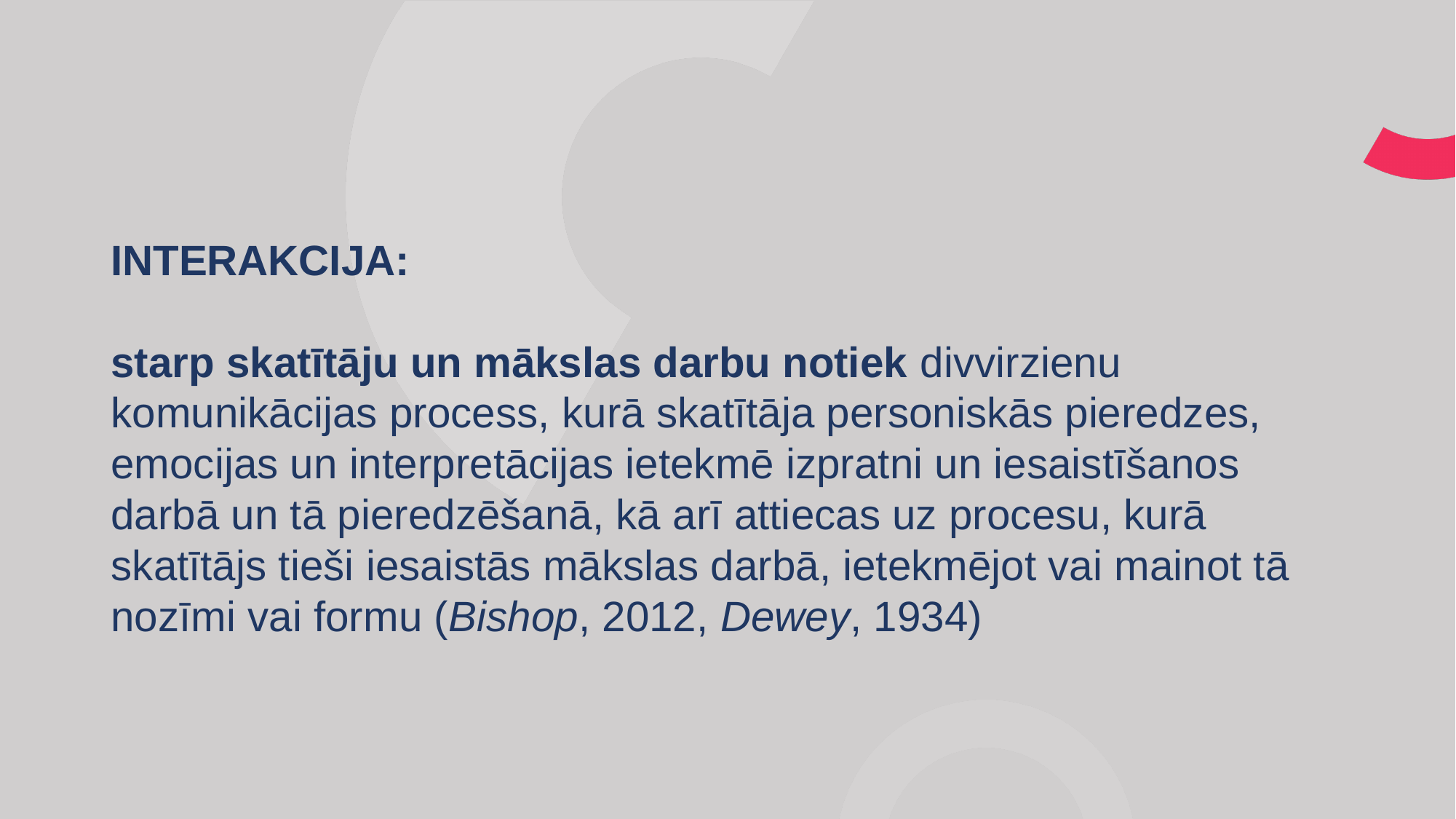

INTERAKCIJA:
starp skatītāju un mākslas darbu notiek divvirzienu komunikācijas process, kurā skatītāja personiskās pieredzes, emocijas un interpretācijas ietekmē izpratni un iesaistīšanos darbā un tā pieredzēšanā, kā arī attiecas uz procesu, kurā skatītājs tieši iesaistās mākslas darbā, ietekmējot vai mainot tā nozīmi vai formu (Bishop, 2012, Dewey, 1934)